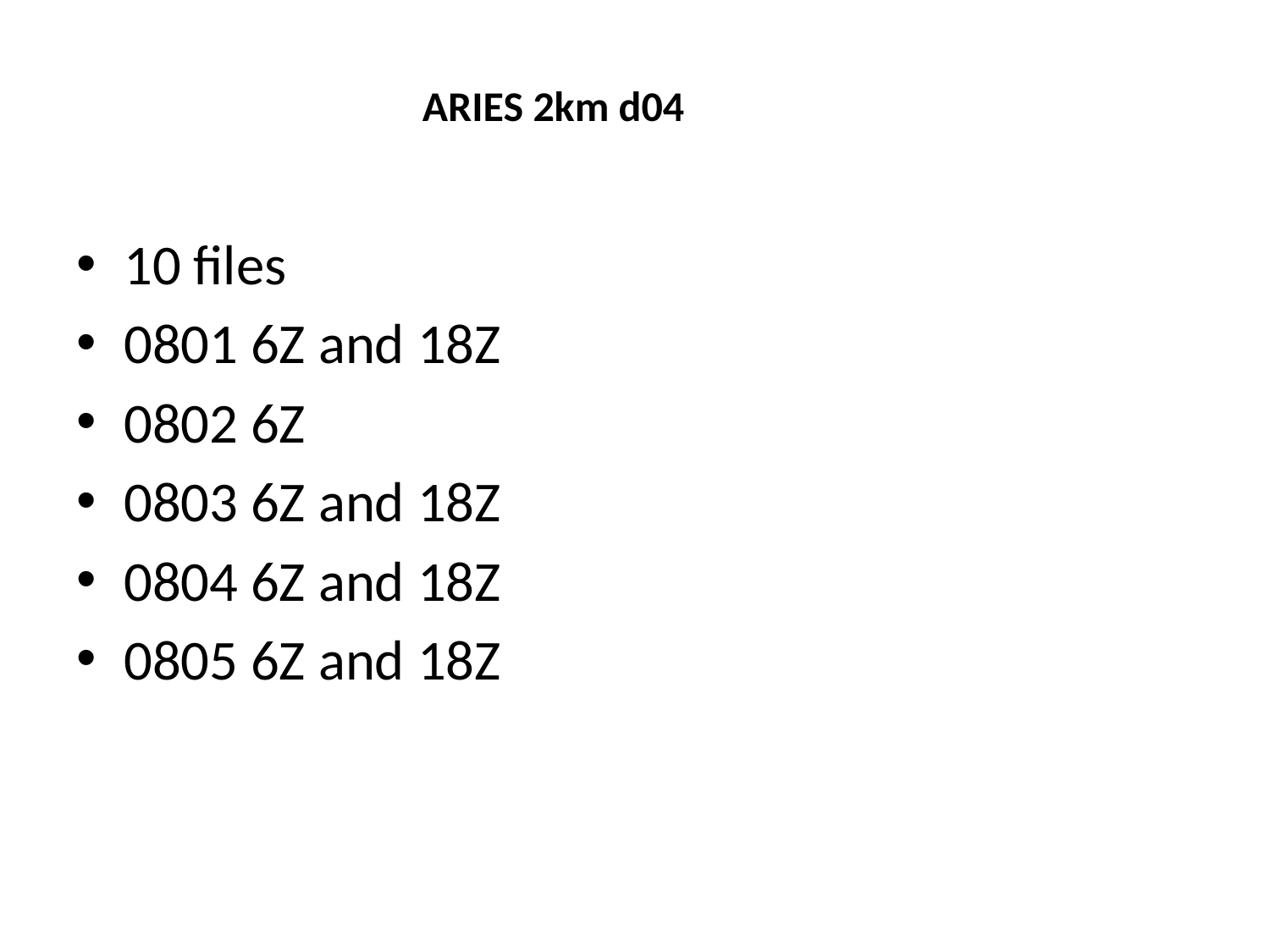

ARIES 2km d04
10 files
0801 6Z and 18Z
0802 6Z
0803 6Z and 18Z
0804 6Z and 18Z
0805 6Z and 18Z